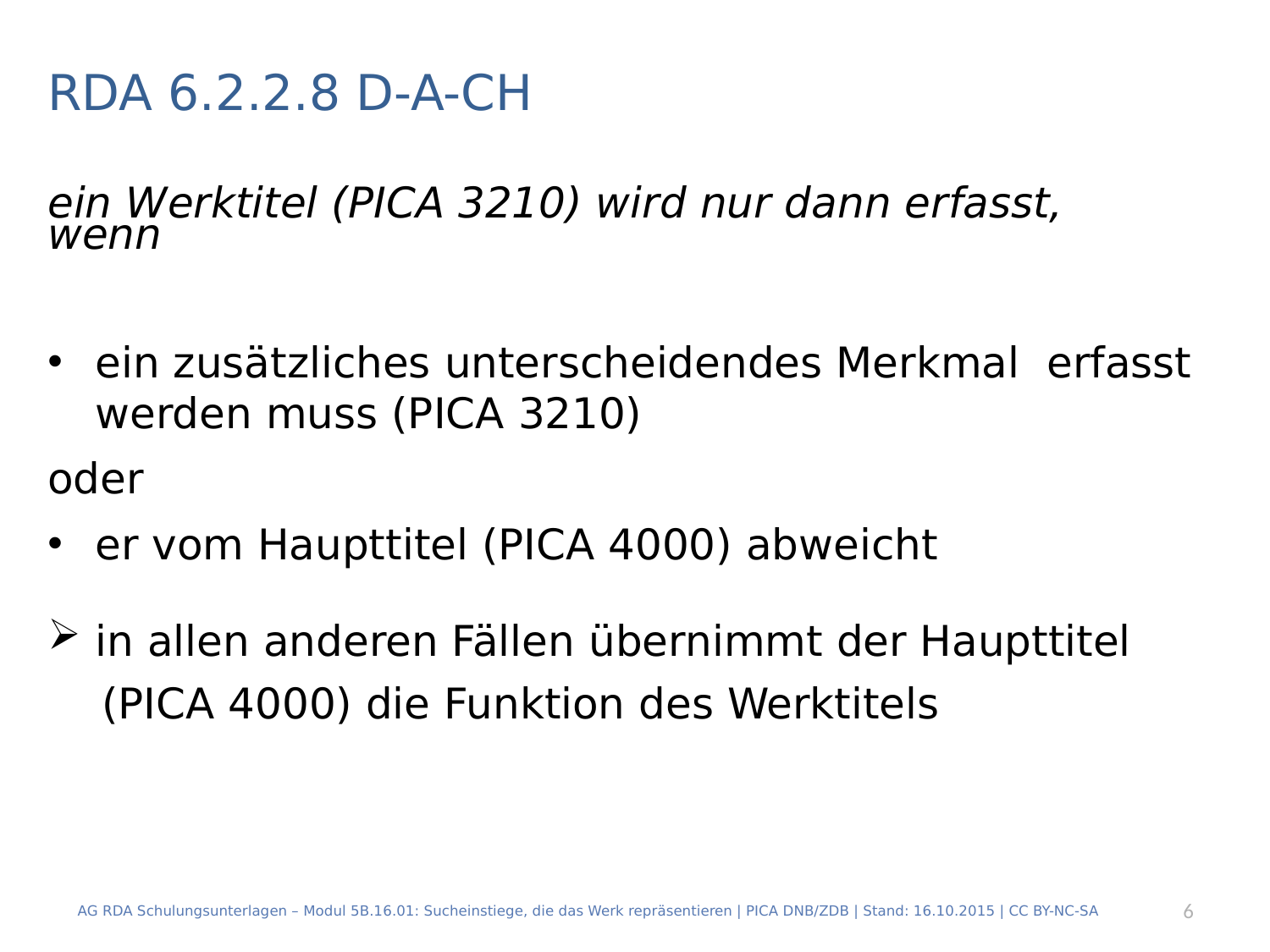

# RDA 6.2.2.8 D-A-CH

ein Werktitel (PICA 3210) wird nur dann erfasst,
wenn

ein zusätzliches unterscheidendes Merkmal  erfasst werden muss (PICA 3210)

oder

er vom Haupttitel (PICA 4000) abweicht

in allen anderen Fällen übernimmt der Haupttitel

    (PICA 4000) die Funktion des Werktitels

AG RDA Schulungsunterlagen – Modul 5B.16.01: Sucheinstiege, die das Werk repräsentieren | PICA DNB/ZDB | Stand: 16.10.2015 | CC BY-NC-SA
6